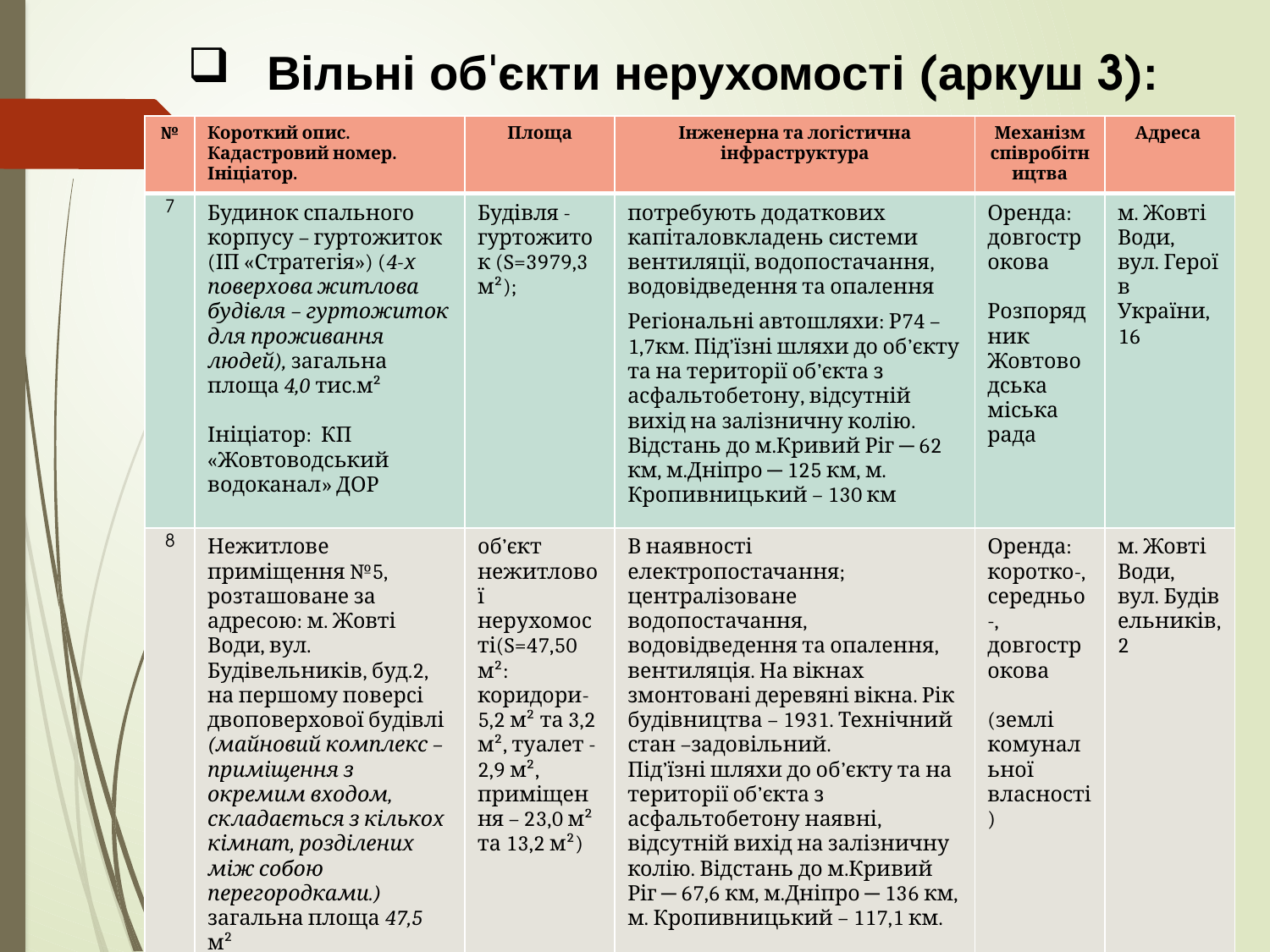

# Вільні об'єкти нерухомості (аркуш 3):
| № | Короткий опис. Кадастровий номер. Ініціатор. | Площа | Інженерна та логістична інфраструктура | Механізм співробітництва | Адреса |
| --- | --- | --- | --- | --- | --- |
| 7 | Будинок спального корпусу – гуртожиток (ІП «Стратегія») (4-х поверхова житлова будівля – гуртожиток для проживання людей), загальна площа 4,0 тис.м² Ініціатор: КП «Жовтоводський водоканал» ДОР | Будівля - гуртожиток (S=3979,3 м²); | потребують додаткових капіталовкладень системи вентиляції, водопостачання, водовідведення та опалення Регіональні автошляхи: Р74 – 1,7км. Під’їзні шляхи до об’єкту та на території об’єкта з асфальтобетону, відсутній вихід на залізничну колію. Відстань до м.Кривий Ріг ─ 62 км, м.Дніпро ─ 125 км, м. Кропивницький – 130 км | Оренда: довгострокова Розпорядник Жовтоводська міська рада | м. Жовті Води, вул. Героїв України, 16 |
| 8 | Нежитлове приміщення №5, розташоване за адресою: м. Жовті Води, вул. Будівельників, буд.2, на першому поверсі двоповерхової будівлі (майновий комплекс – приміщення з окремим входом, складається з кількох кімнат, розділених між собою перегородками.) загальна площа 47,5 м² | об’єкт нежитлової нерухомості(S=47,50 м²: коридори-5,2 м² та 3,2 м², туалет -2,9 м², приміщення – 23,0 м² та 13,2 м²) | В наявності електропостачання; централізоване водопостачання, водовідведення та опалення, вентиляція. На вікнах змонтовані деревяні вікна. Рік будівництва – 1931. Технічний стан –задовільний. Під’їзні шляхи до об’єкту та на території об’єкта з асфальтобетону наявні, відсутній вихід на залізничну колію. Відстань до м.Кривий Ріг ─ 67,6 км, м.Дніпро ─ 136 км, м. Кропивницький – 117,1 км. | Оренда: коротко-, середньо-, довгострокова (землі комунальної власності ) | м. Жовті Води, вул. Будівельників, 2 |